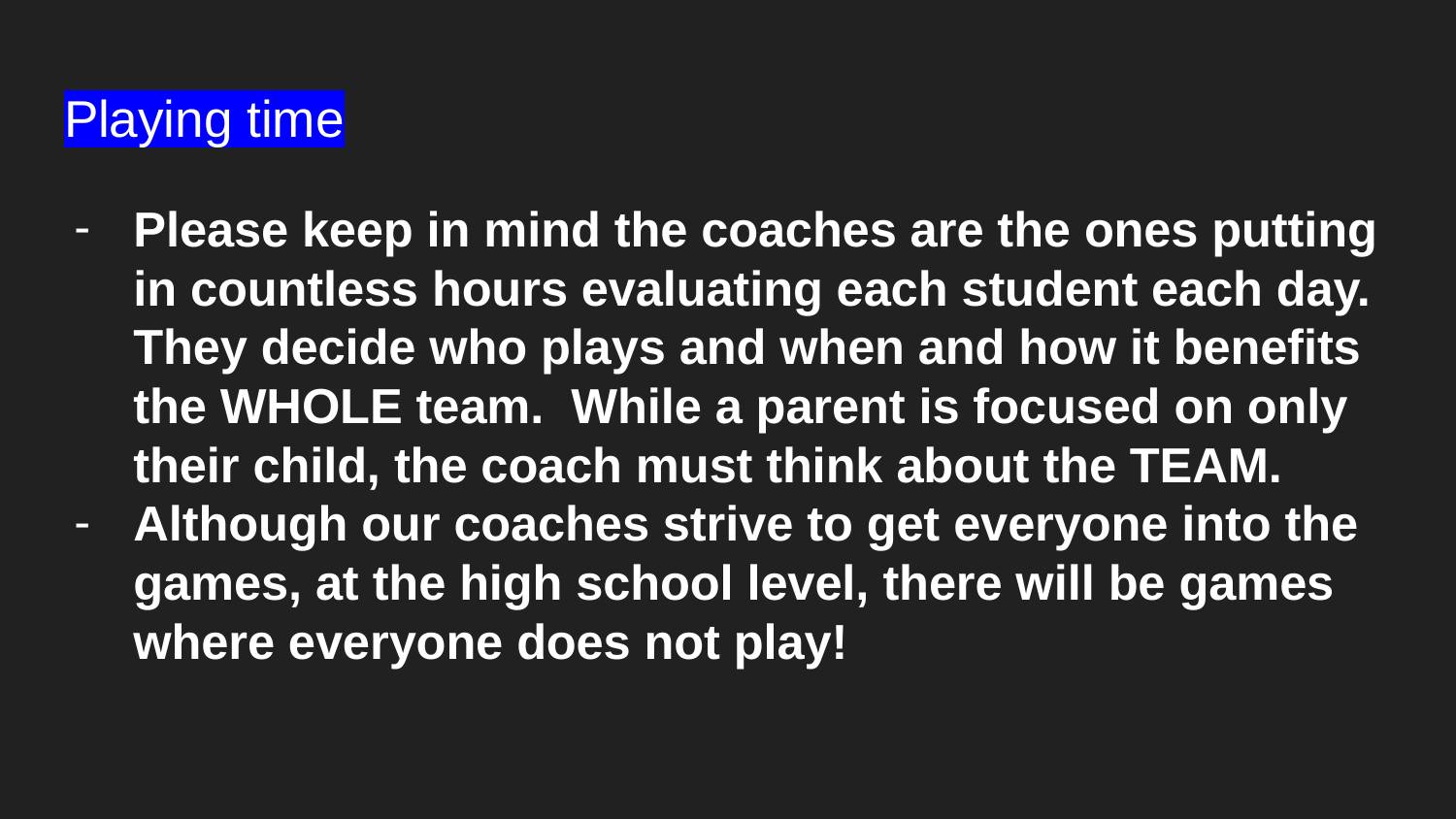

# Playing time
Please keep in mind the coaches are the ones putting in countless hours evaluating each student each day. They decide who plays and when and how it benefits the WHOLE team.  While a parent is focused on only their child, the coach must think about the TEAM.
Although our coaches strive to get everyone into the games, at the high school level, there will be games where everyone does not play!